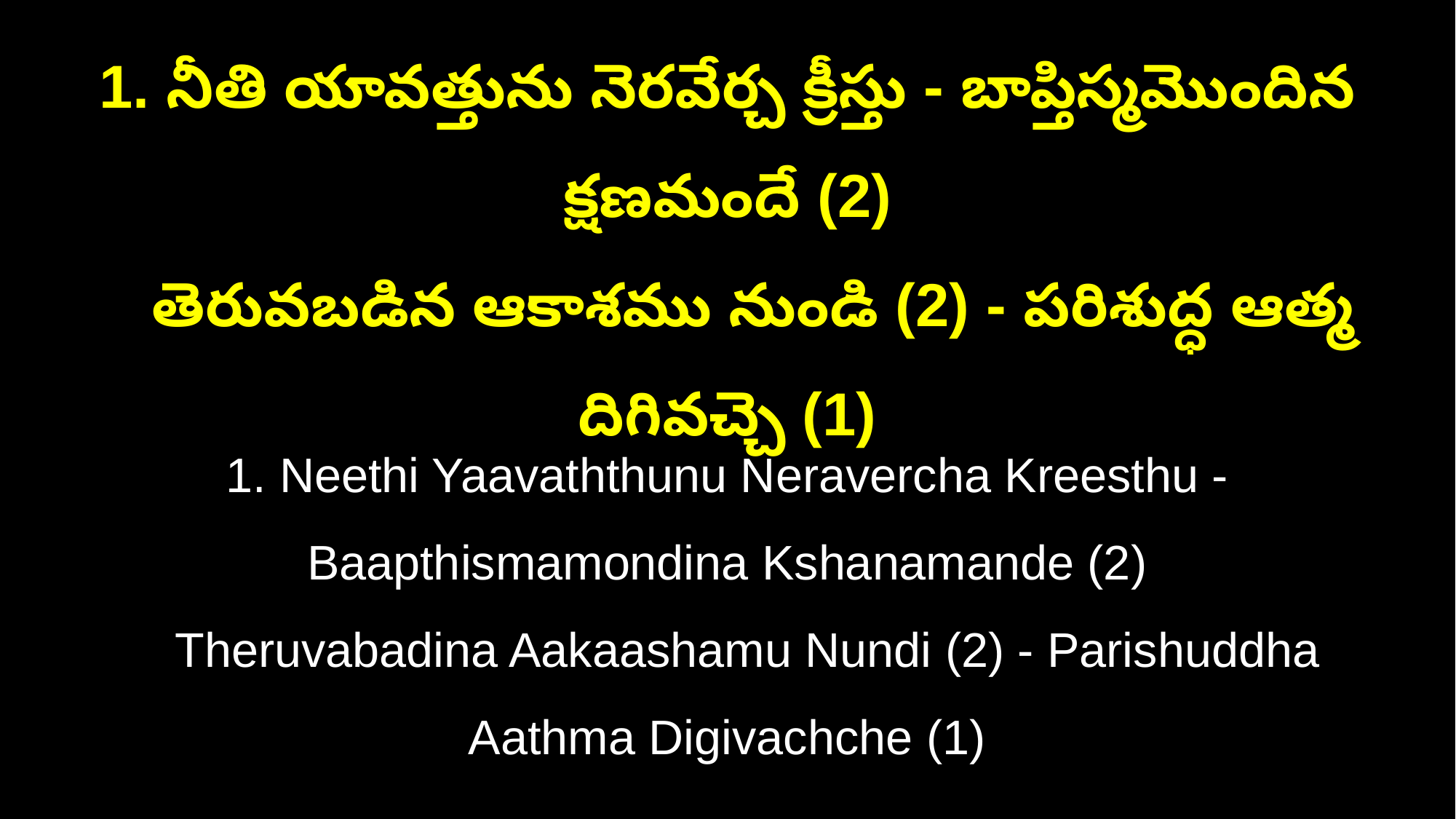

1. నీతి యావత్తును నెరవేర్చ క్రీస్తు - బాప్తిస్మమొందిన క్షణమందే (2)
   తెరువబడిన ఆకాశము నుండి (2) - పరిశుద్ధ ఆత్మ దిగివచ్చె (1)
1. Neethi Yaavaththunu Neravercha Kreesthu - Baapthismamondina Kshanamande (2)
   Theruvabadina Aakaashamu Nundi (2) - Parishuddha Aathma Digivachche (1)